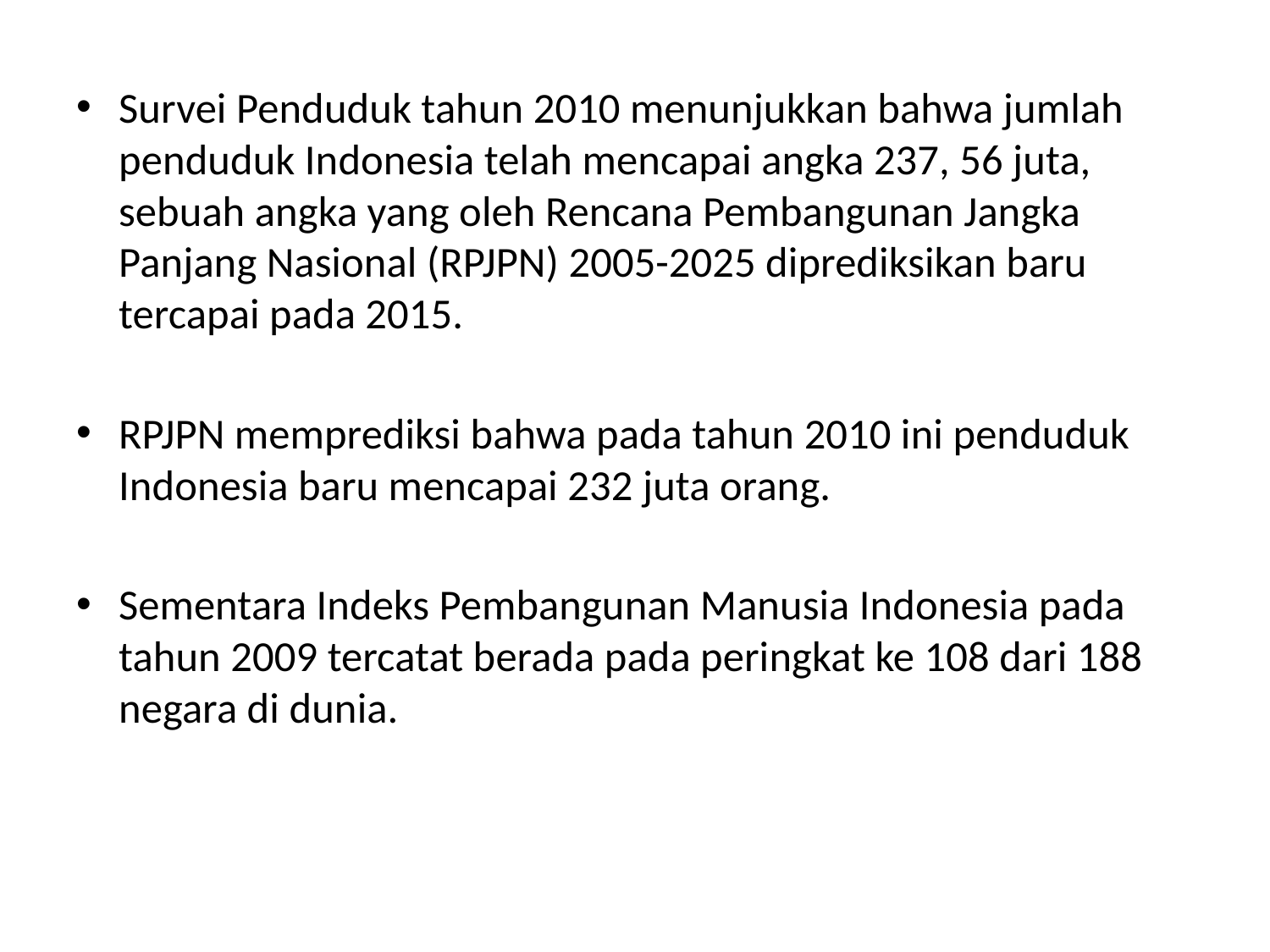

Survei Penduduk tahun 2010 menunjukkan bahwa jumlah penduduk Indonesia telah mencapai angka 237, 56 juta, sebuah angka yang oleh Rencana Pembangunan Jangka Panjang Nasional (RPJPN) 2005-2025 diprediksikan baru tercapai pada 2015.

RPJPN memprediksi bahwa pada tahun 2010 ini penduduk Indonesia baru mencapai 232 juta orang.

Sementara Indeks Pembangunan Manusia Indonesia pada tahun 2009 tercatat berada pada peringkat ke 108 dari 188 negara di dunia.